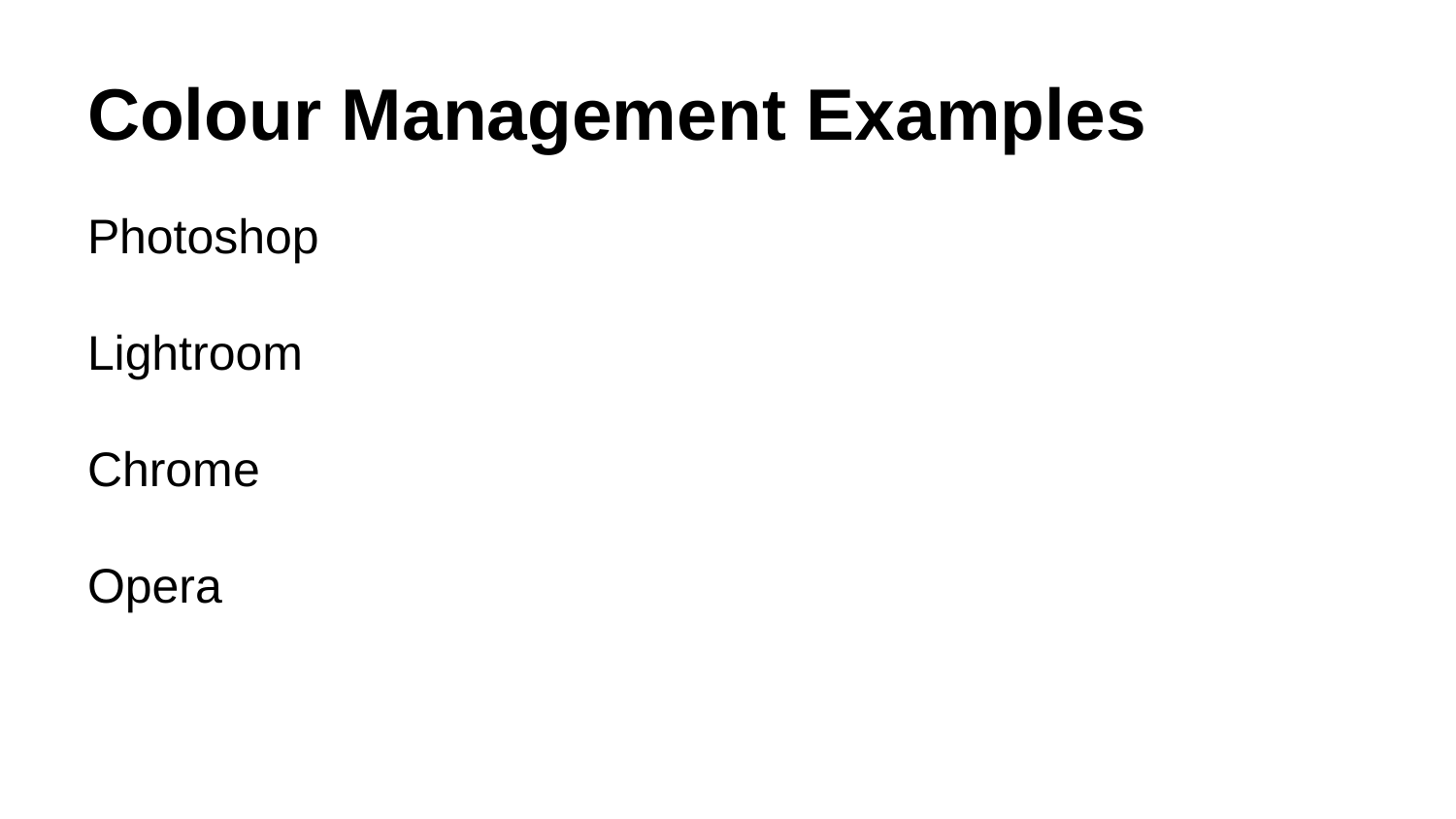

# Colour Management Examples
Photoshop

Lightroom

Chrome

Opera